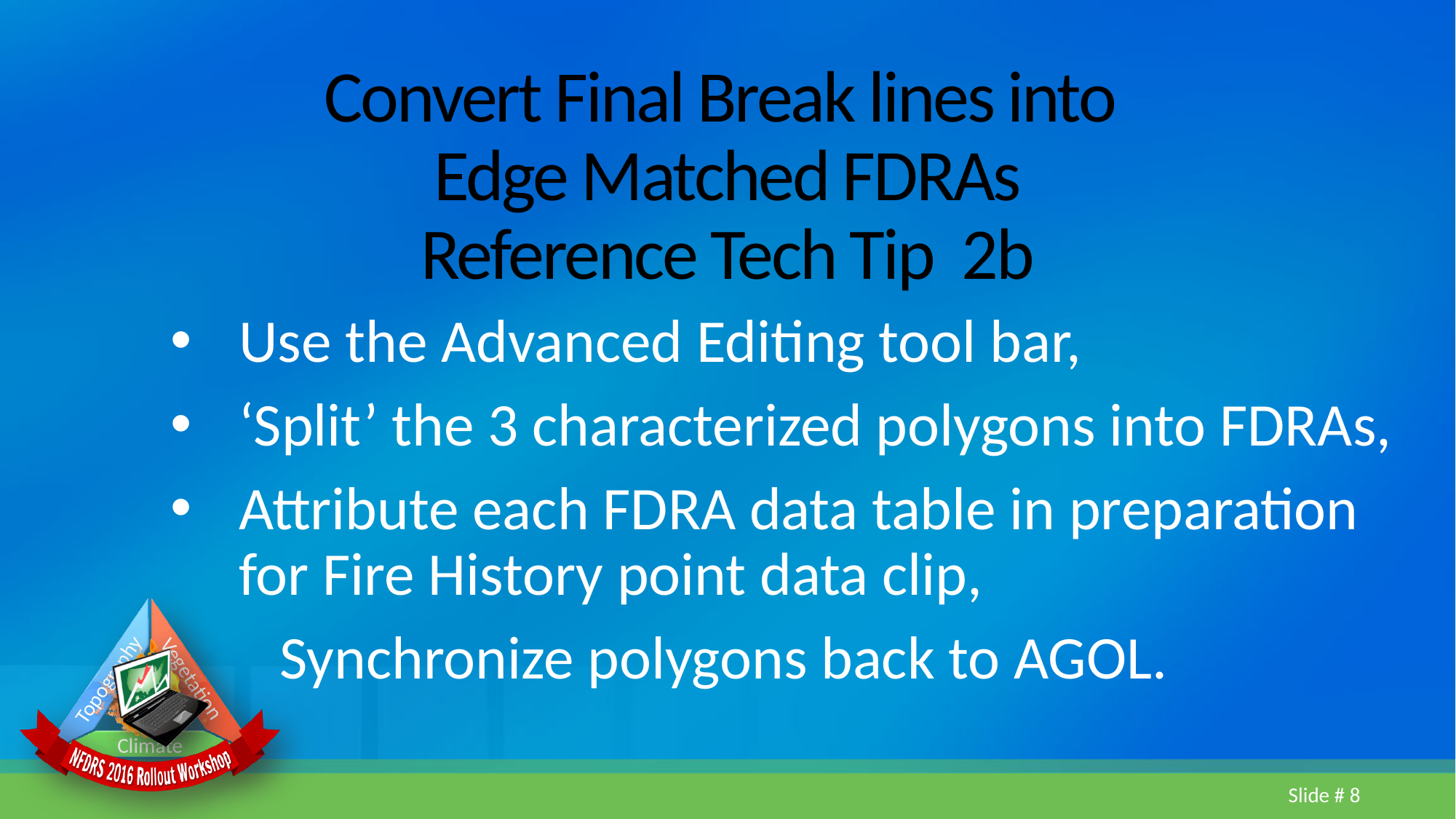

# Convert Final Break lines into Edge Matched FDRAs Reference Tech Tip  2b
Use the Advanced Editing tool bar,
‘Split’ the 3 characterized polygons into FDRAs,
Attribute each FDRA data table in preparation for Fire History point data clip,
	Synchronize polygons back to AGOL.